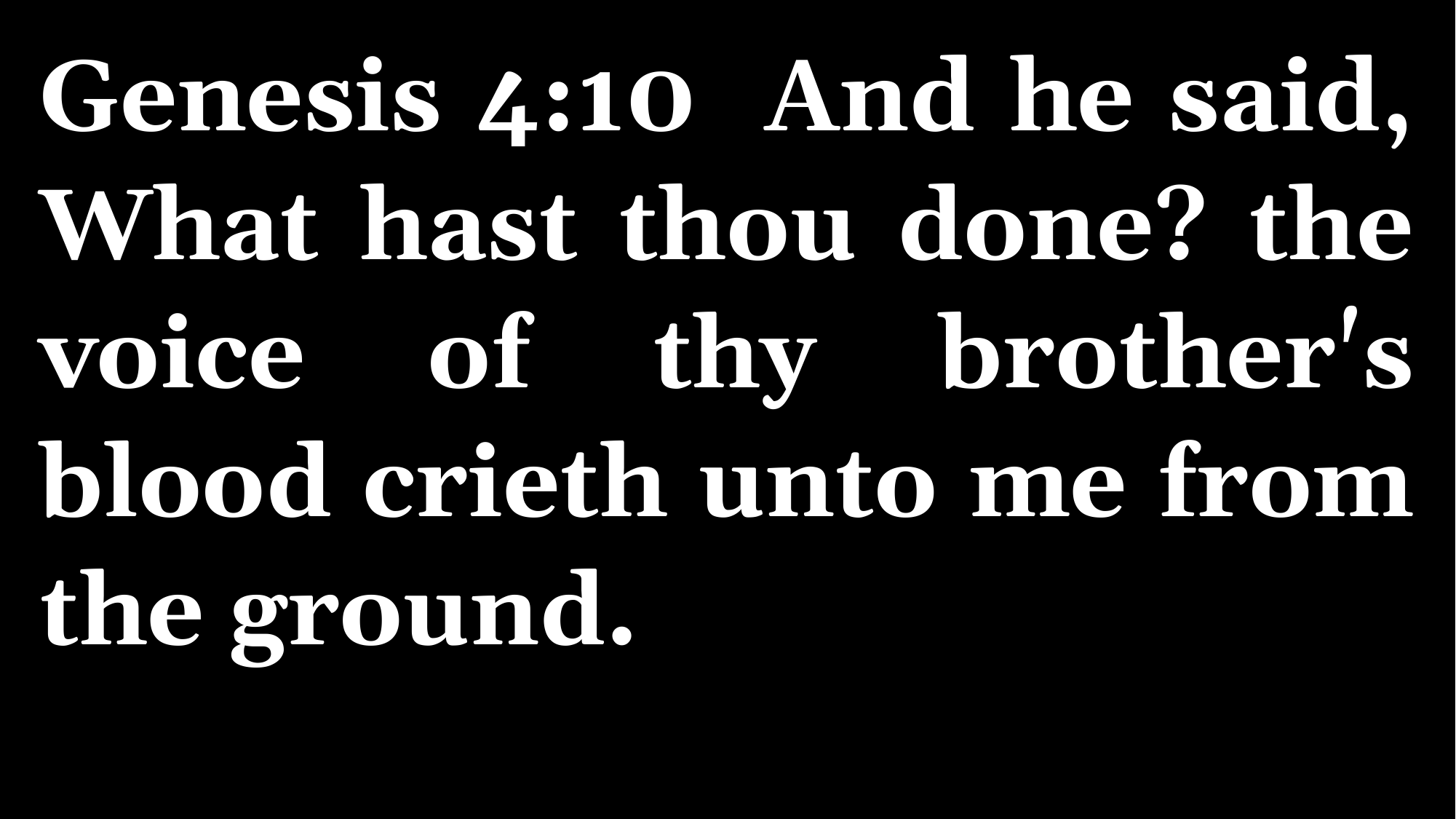

Genesis 4:10  And he said, What hast thou done? the voice of thy brother's blood crieth unto me from the ground.